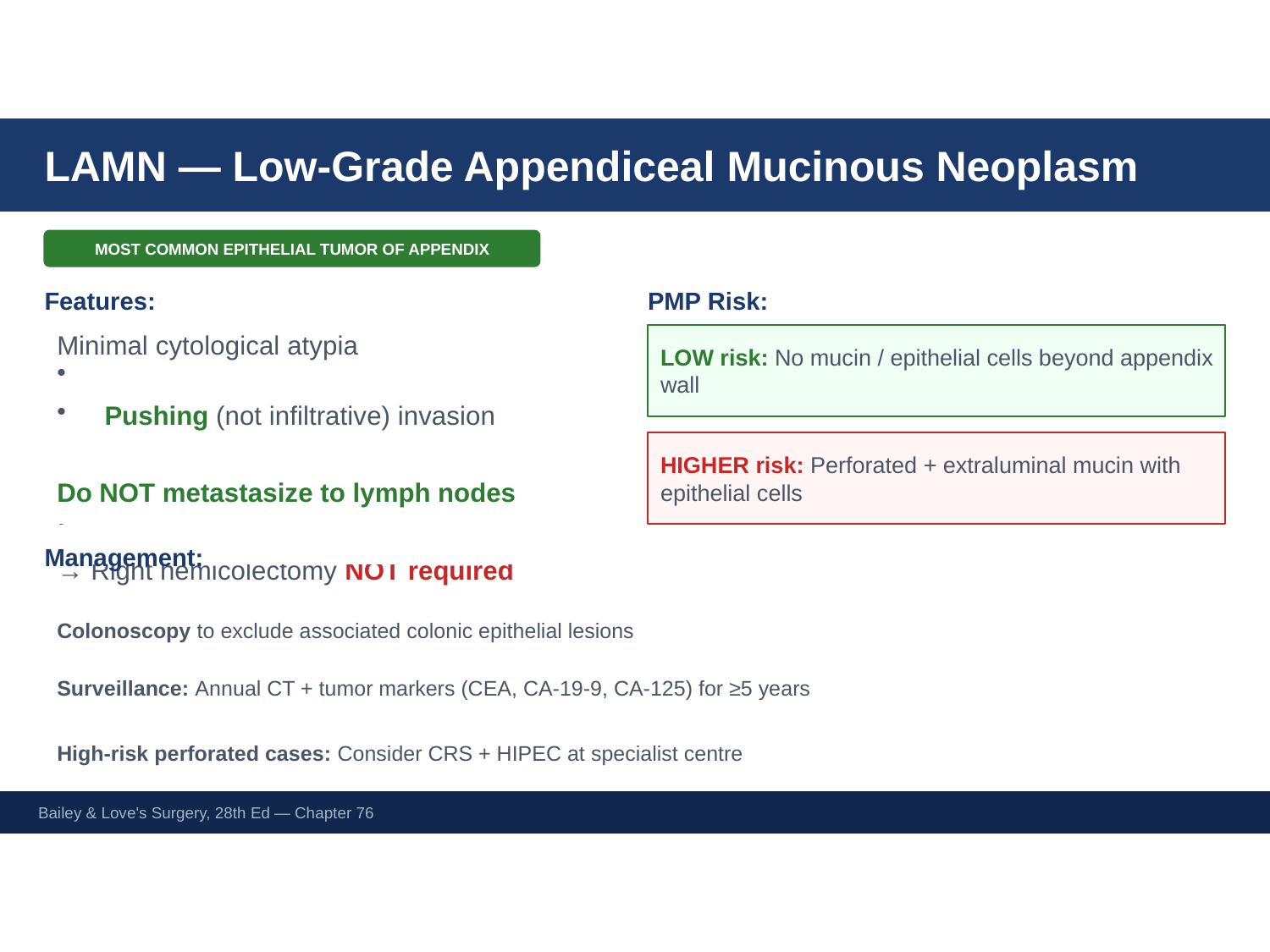

LAMN — Low-Grade Appendiceal Mucinous Neoplasm

MOST COMMON EPITHELIAL TUMOR OF APPENDIX
Features:

PMP Risk:
Minimal cytological atypia

Pushing (not infiltrative) invasion

Do NOT metastasize to lymph nodes

→ Right hemicolectomy NOT required

LOW risk: No mucin / epithelial cells beyond appendix wall

HIGHER risk: Perforated + extraluminal mucin with epithelial cells

Management:
Colonoscopy to exclude associated colonic epithelial lesions

Surveillance: Annual CT + tumor markers (CEA, CA-19-9, CA-125) for ≥5 years

High-risk perforated cases: Consider CRS + HIPEC at specialist centre

Bailey & Love's Surgery, 28th Ed — Chapter 76